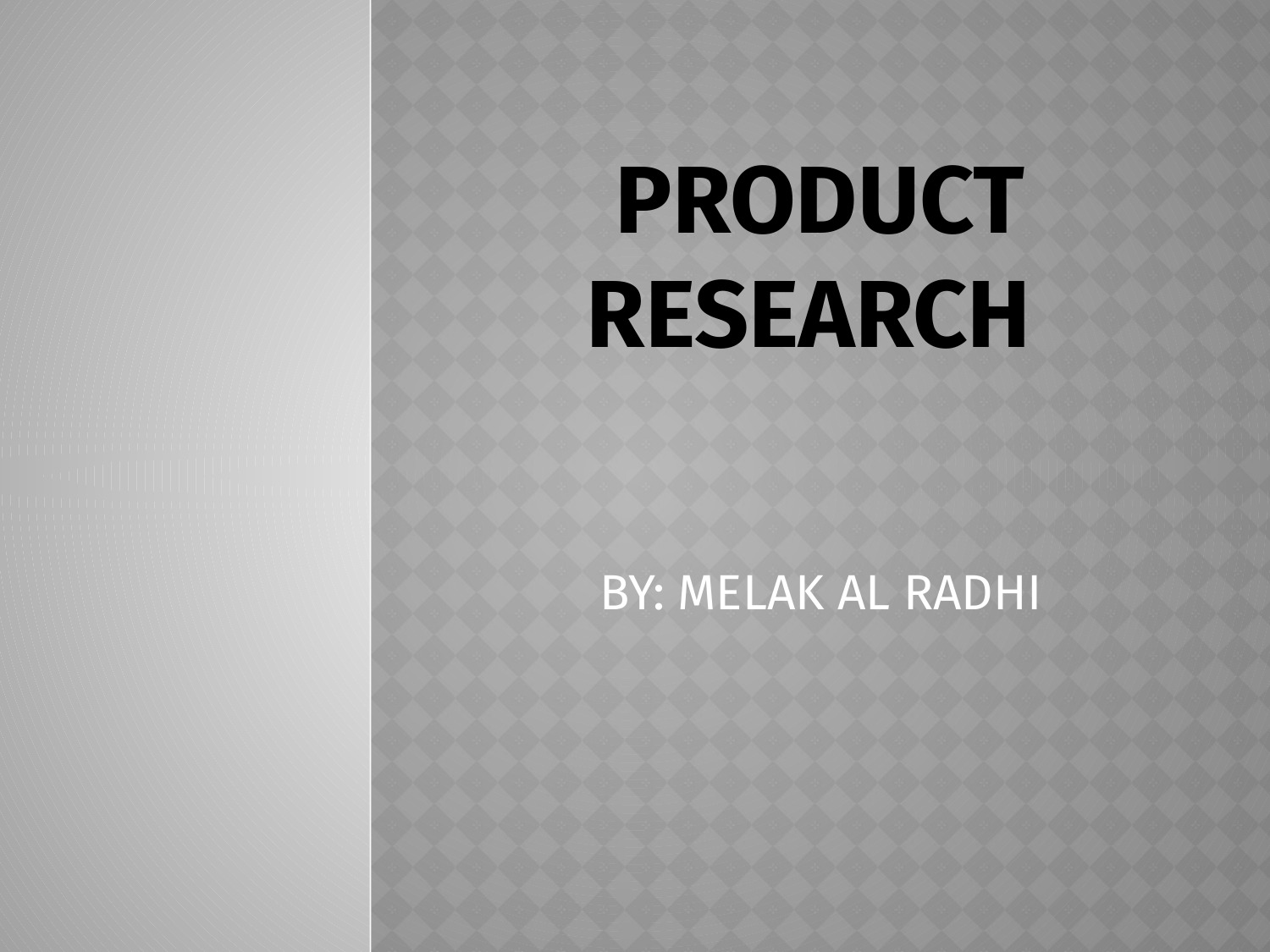

# product research
 BY: MELAK AL RADHI